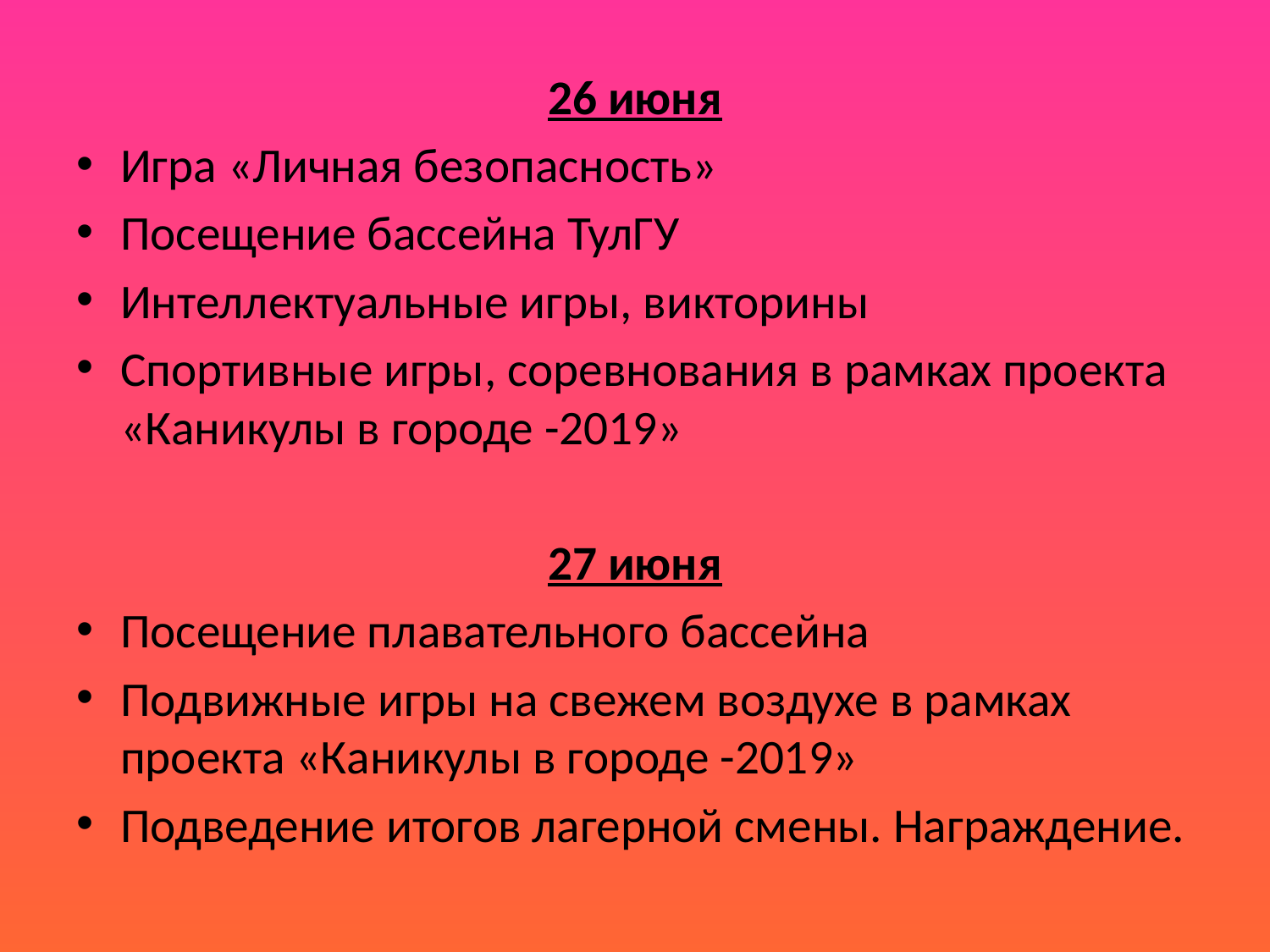

26 июня
Игра «Личная безопасность»
Посещение бассейна ТулГУ
Интеллектуальные игры, викторины
Спортивные игры, соревнования в рамках проекта «Каникулы в городе -2019»

27 июня
Посещение плавательного бассейна
Подвижные игры на свежем воздухе в рамках проекта «Каникулы в городе -2019»
Подведение итогов лагерной смены. Награждение.